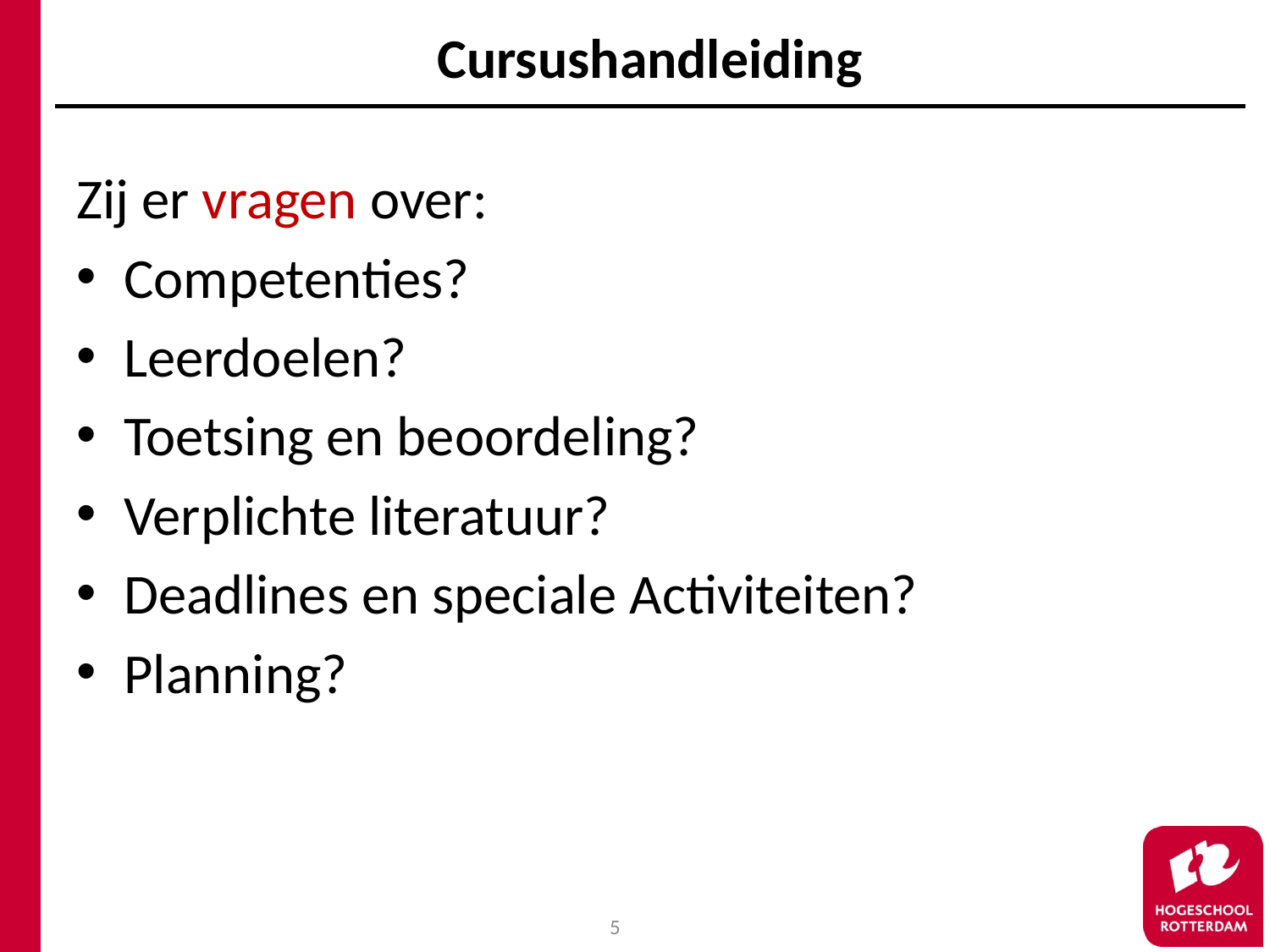

# Cursushandleiding
Zij er vragen over:
Competenties?
Leerdoelen?
Toetsing en beoordeling?
Verplichte literatuur?
Deadlines en speciale Activiteiten?
Planning?

5